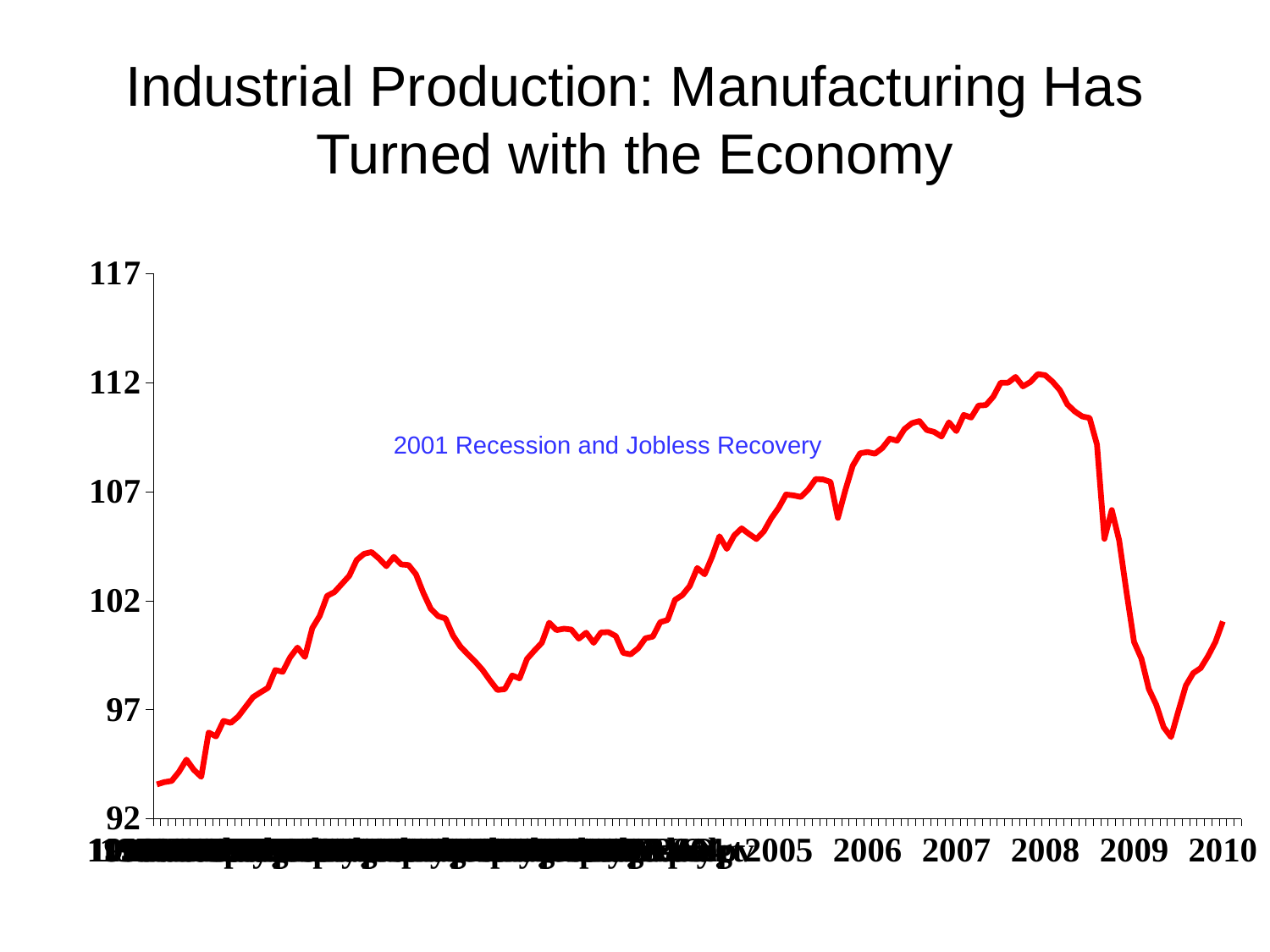

# Industrial Production: Manufacturing Has Turned with the Economy

### Chart

| Category | 1st Qtr |
|---|---|
| 1998 | 93.575 |
| 1998 - Feb | 93.68099999999998 |
| 1998 - Mar | 93.736 |
| 1998 - Apr | 94.15799999999999 |
| 1998 - May | 94.713 |
| 1998 - Jun | 94.24400000000006 |
| 1998 - Jul | 93.923 |
| 1998 - Aug | 95.954 |
| 1998 - Sep | 95.777 |
| 1998 - Oct | 96.488 |
| 1998 - Nov | 96.398 |
| 1998 - Dec | 96.688 |
| 1999 | 97.134 |
| 1999 - Feb | 97.57899999999998 |
| 1999 - Mar | 97.795 |
| 1999 - Apr | 98.003 |
| 1999 - May | 98.819 |
| 1999 - Jun | 98.739 |
| 1999 - Jul | 99.4 |
| 1999 - Aug | 99.851 |
| 1999 - Sep | 99.421 |
| 1999 - Oct | 100.745 |
| 1999 - Nov | 101.303 |
| 1999 - Dec | 102.21700000000006 |
| 2000 | 102.396 |
| 2000 - Feb | 102.77 |
| 2000 - Mar | 103.14400000000002 |
| 2000 - Apr | 103.865 |
| 2000 - May | 104.15199999999999 |
| 2000 - Jun | 104.231 |
| 2000 - Jul | 103.93600000000002 |
| 2000 - Aug | 103.583 |
| 2000 - Sep | 104.01 |
| 2000 - Oct | 103.663 |
| 2000 - Nov | 103.635 |
| 2000 - Dec | 103.21000000000002 |
| 2001 | 102.35799999999999 |
| 2001 - Feb | 101.631 |
| 2001 - Mar | 101.29300000000002 |
| 2001 - Apr | 101.17899999999995 |
| 2001 - May | 100.40700000000002 |
| 2001 - Jun | 99.9 |
| 2001 - Jul | 99.546 |
| 2001 - Aug | 99.209 |
| 2001 - Sep | 98.822 |
| 2001 - Oct | 98.34500000000001 |
| 2001 - Nov | 97.906 |
| 2001 - Dec | 97.94500000000001 |
| 2002 | 98.567 |
| 2002 - Feb | 98.439 |
| 2002 - Mar | 99.328 |
| 2002 - Apr | 99.712 |
| 2002 - May | 100.066 |
| 2002 - Jun | 100.993 |
| 2002 - Jul | 100.64999999999999 |
| 2002 - Aug | 100.71400000000006 |
| 2002 - Sep | 100.67599999999995 |
| 2002 - Oct | 100.259 |
| 2002 - Nov | 100.53100000000002 |
| 2002 - Dec | 100.067 |
| 2003 | 100.545 |
| 2003 - Feb | 100.559 |
| 2003 - Mar | 100.37599999999998 |
| 2003 - Apr | 99.60599999999998 |
| 2003 - May | 99.539 |
| 2003 - Jun | 99.813 |
| 2003 - Jul | 100.278 |
| 2003 - Aug | 100.35199999999999 |
| 2003 - Sep | 101.01400000000002 |
| 2003 - Oct | 101.116 |
| 2003 - Nov | 102.038 |
|  | 102.25700000000002 |
| 2004 | 102.67899999999995 |
|  | 103.498 |
|  | 103.21100000000006 |
|  | 104.004 |
|  | 104.956 |
|  | 104.377 |
|  | 104.995 |
|  | 105.317 |
|  | 105.062 |
|  | 104.83 |
|  | 105.17999999999998 |
|  | 105.78 |
| 2005 | 106.26 |
|  | 106.86999999999999 |
|  | 106.83 |
|  | 106.76 |
|  | 107.1 |
|  | 107.58 |
|  | 107.56 |
|  | 107.45 |
|  | 105.8 |
|  | 107.06 |
|  | 108.19 |
|  | 108.76 |
| 2006 | 108.82 |
|  | 108.74000000000002 |
|  | 109.0 |
|  | 109.43 |
|  | 109.34 |
|  | 109.86999999999999 |
|  | 110.14 |
|  | 110.24000000000002 |
|  | 109.83 |
|  | 109.74000000000002 |
|  | 109.53 |
|  | 110.17999999999998 |
| 2007 | 109.78 |
|  | 110.52 |
|  | 110.4 |
|  | 110.95 |
|  | 110.97 |
|  | 111.36 |
|  | 112.0 |
|  | 112.0 |
|  | 112.26 |
|  | 111.83 |
|  | 112.03 |
|  | 112.39 |
| 2008 | 112.34 |
|  | 112.04 |
|  | 111.64999999999999 |
|  | 111.0 |
|  | 110.67999999999998 |
|  | 110.45 |
|  | 110.38 |
|  | 109.16 |
|  | 104.84 |
|  | 106.16 |
|  | 104.76 |
|  | 102.36999999999999 |
| 2009 | 100.11 |
|  | 99.34 |
|  | 97.95 |
|  | 97.23 |
|  | 96.2 |
|  | 95.75 |
|  | 96.95 |
|  | 98.11 |
|  | 98.67999999999998 |
|  | 98.91000000000003 |
|  | 99.46000000000002 |
|  | 100.11 |
| 2010 | 101.05 |
2001 Recession and Jobless Recovery